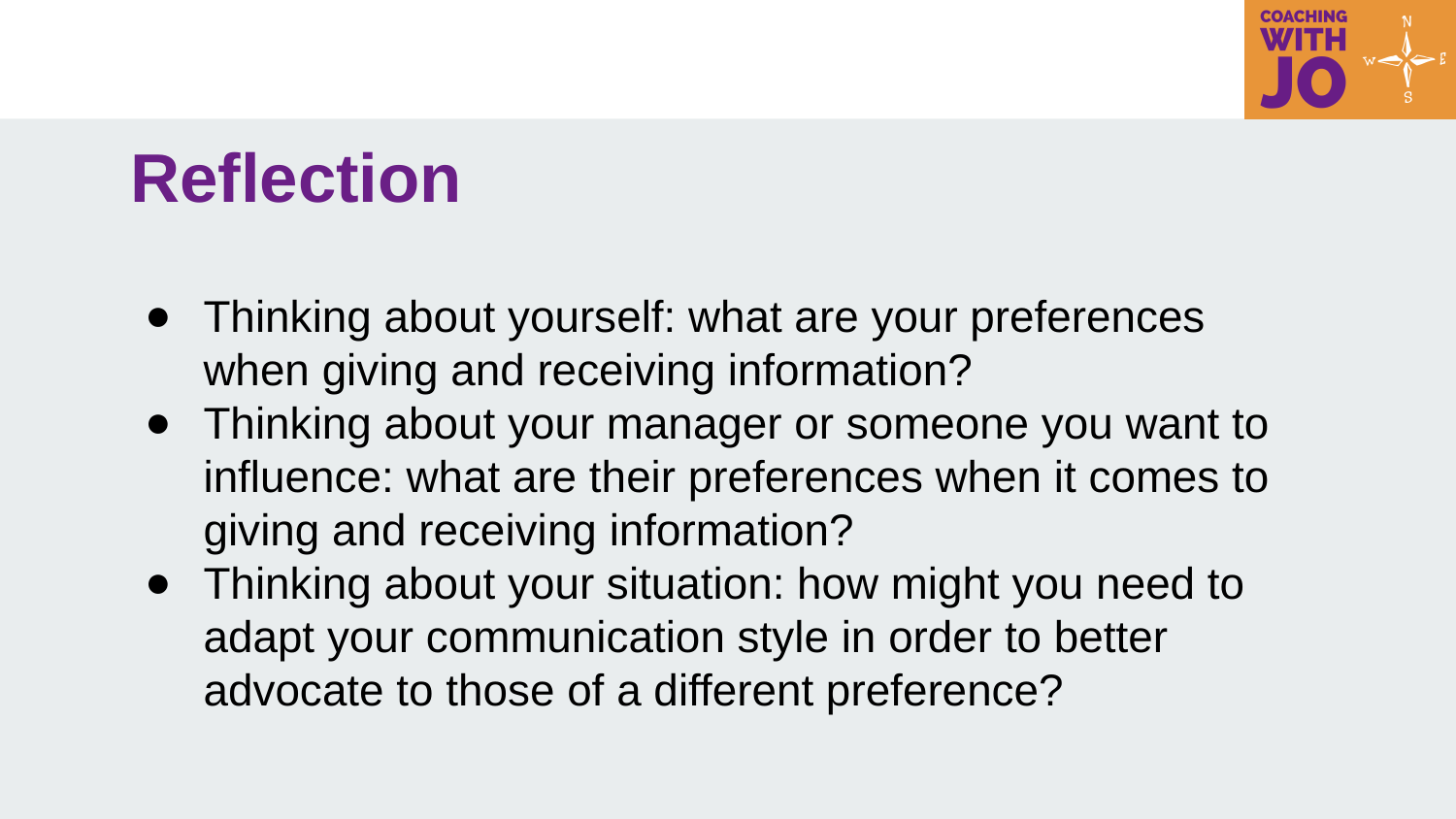

# Reflection
Thinking about yourself: what are your preferences when giving and receiving information?
Thinking about your manager or someone you want to influence: what are their preferences when it comes to giving and receiving information?
Thinking about your situation: how might you need to adapt your communication style in order to better advocate to those of a different preference?